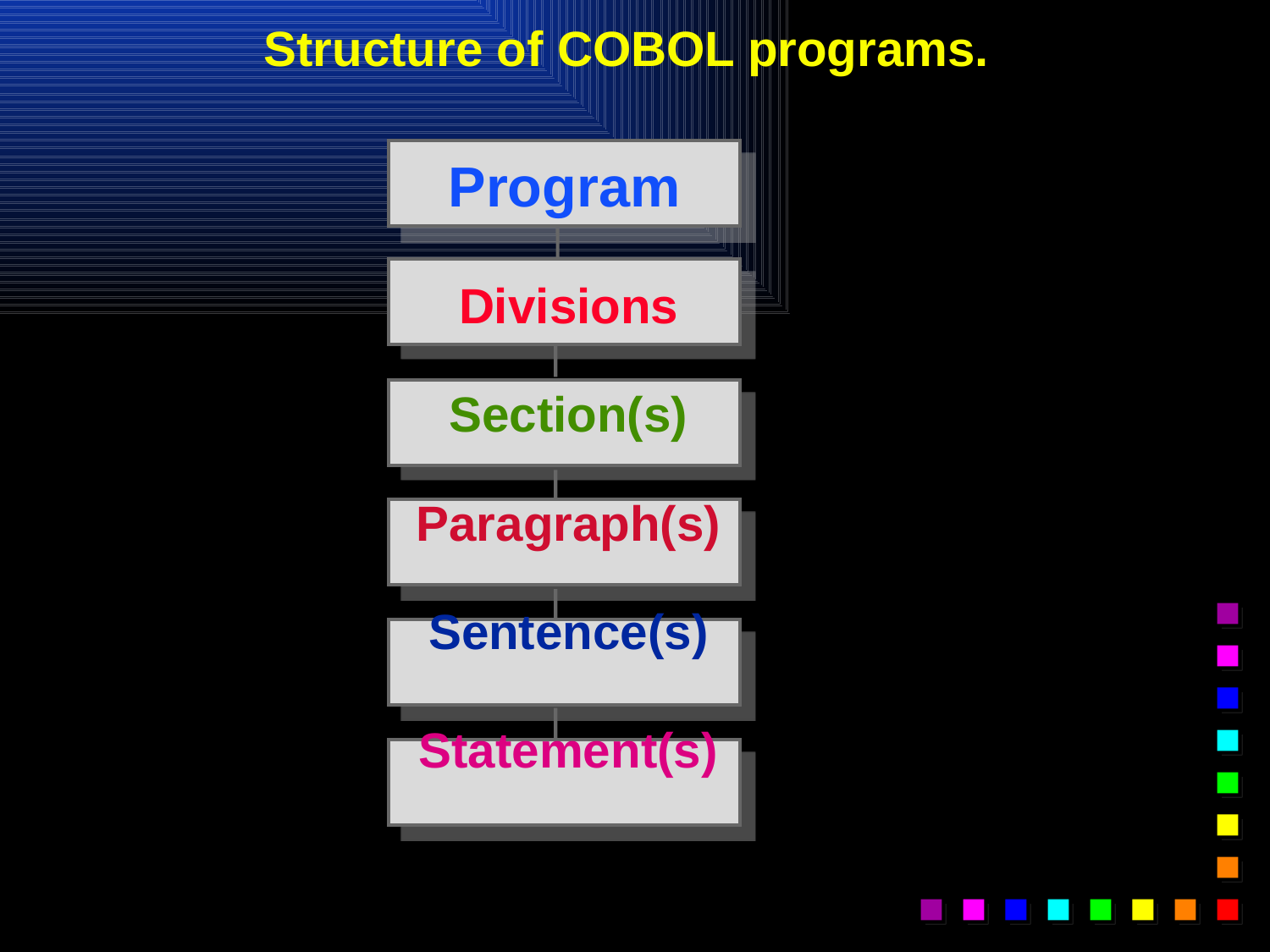

Structure of COBOL programs.
Program

Divisions
Section(s)
Paragraph(s)
Sentence(s)
Statement(s)